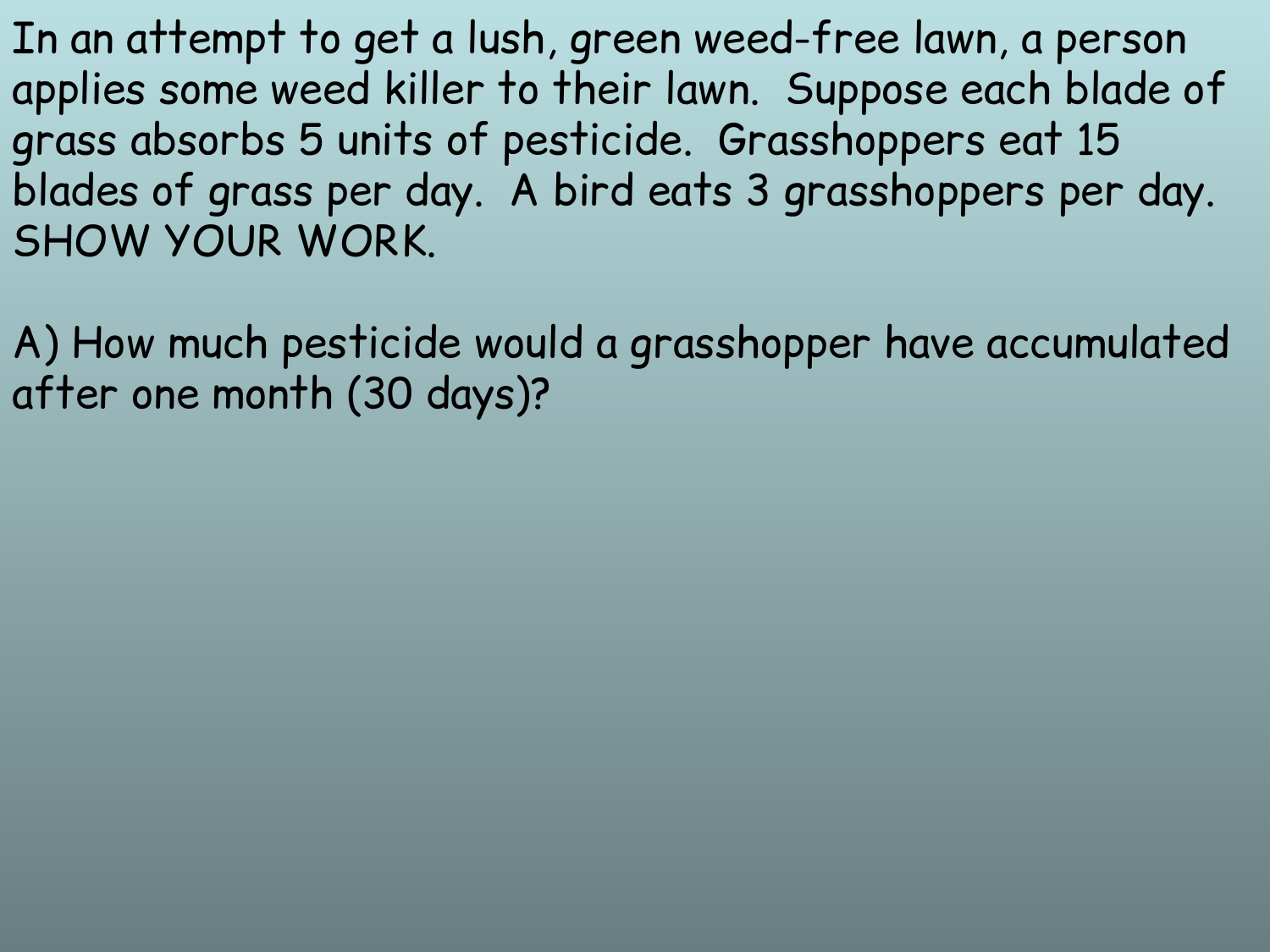

In an attempt to get a lush, green weed-free lawn, a person applies some weed killer to their lawn.  Suppose each blade of grass absorbs 5 units of pesticide.  Grasshoppers eat 15 blades of grass per day.  A bird eats 3 grasshoppers per day.    SHOW YOUR WORK.

A) How much pesticide would a grasshopper have accumulated after one month (30 days)?